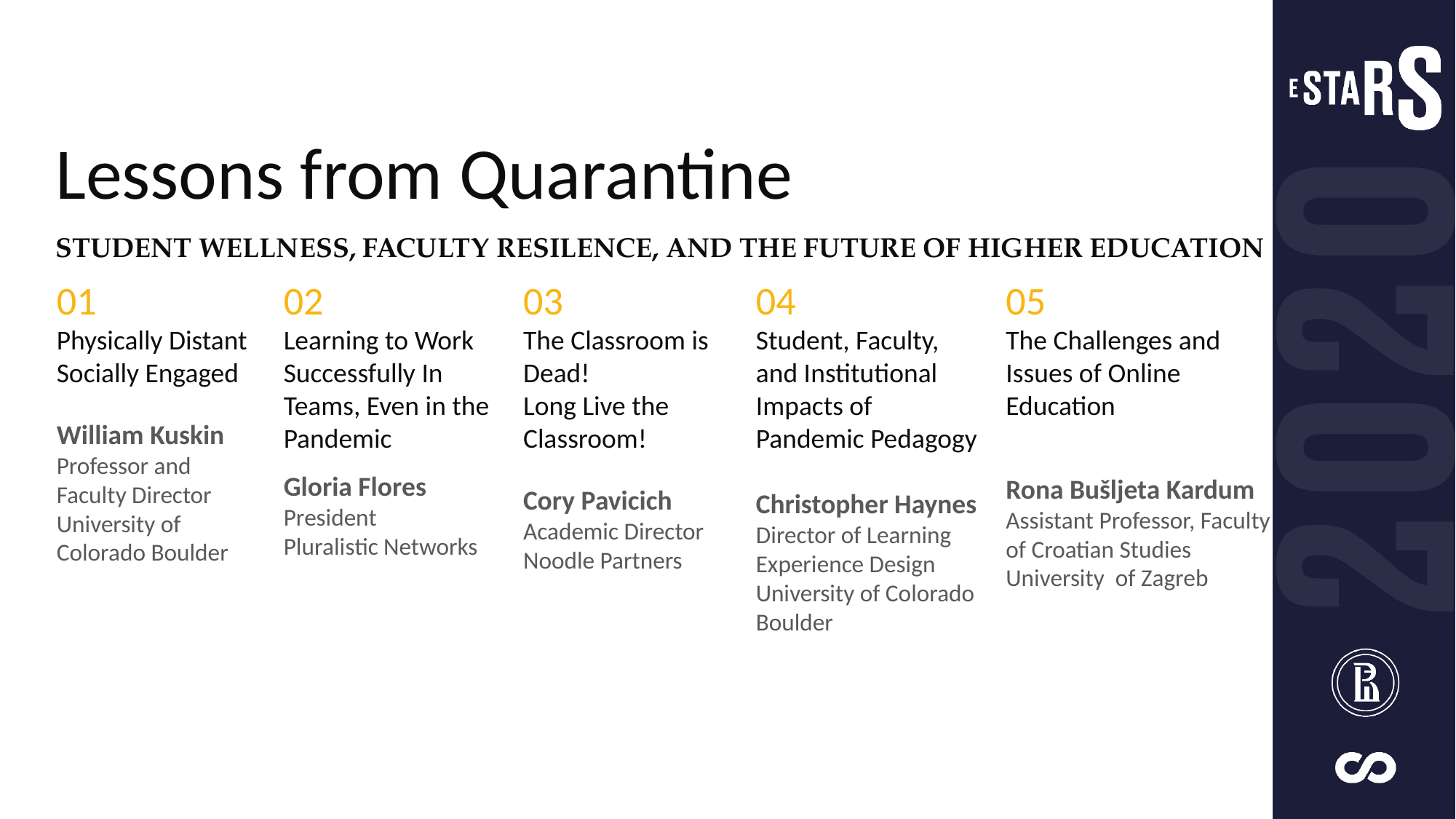

Lessons from Quarantine
STUDENT WELLNESS, FACULTY RESILENCE, AND THE FUTURE OF HIGHER EDUCATION
01
Physically Distant
Socially Engaged

William Kuskin
Professor and Faculty Director
University of Colorado Boulder
02
Learning to Work Successfully In Teams, Even in the Pandemic
Gloria Flores
President
Pluralistic Networks

03
The Classroom is Dead!
Long Live the Classroom!

Cory Pavicich
Academic Director
Noodle Partners
04
Student, Faculty, and Institutional Impacts of Pandemic Pedagogy

Christopher Haynes
Director of Learning Experience Design
University of Colorado Boulder
05
The Challenges and Issues of Online Education

Rona Bušljeta Kardum
Assistant Professor, Faculty of Croatian Studies
University  of Zagreb